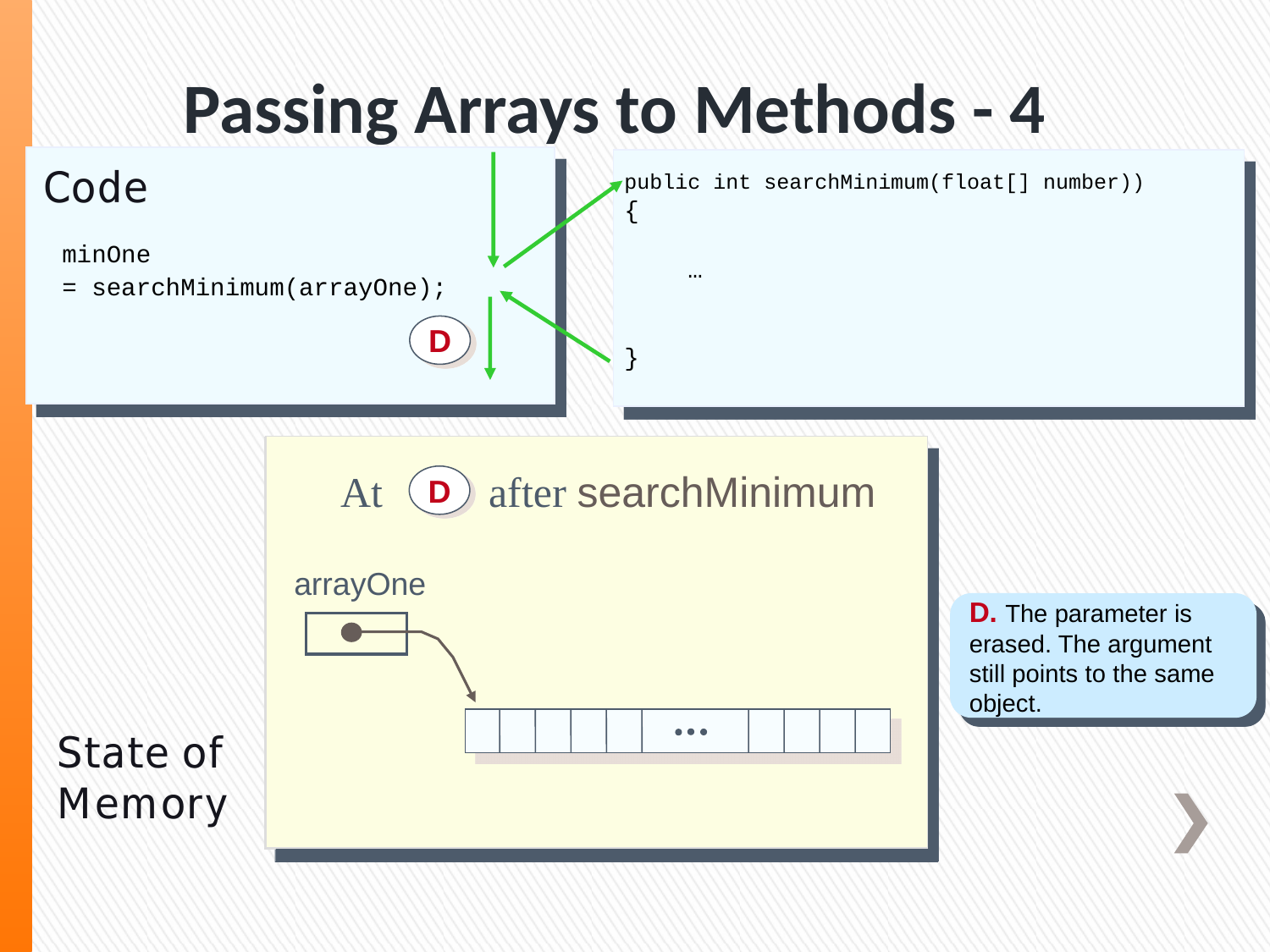

# Passing Arrays to Methods - 4

Code
public int searchMinimum(float[] number))
{

	…

}

minOne
= searchMinimum(arrayOne);

D

arrayOne

At          after searchMinimum

D

arrayOne

At          after searchMinimum

D
number

D. The parameter is erased. The argument still points to the same object.
State of Memory